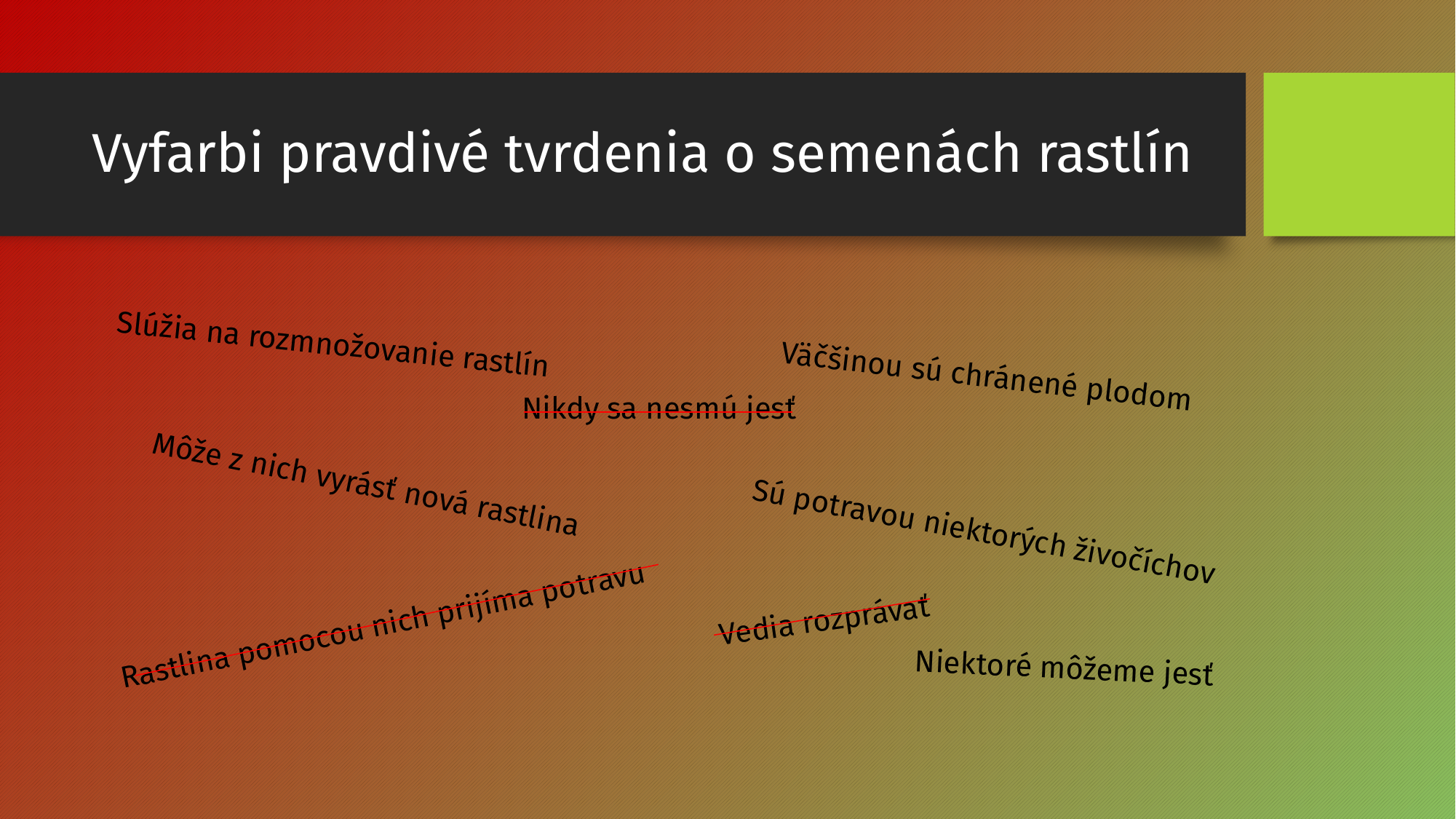

# Vyfarbi pravdivé tvrdenia o semenách rastlín

Slúžia na rozmnožovanie rastlín
Väčšinou sú chránené plodom
Nikdy sa nesmú jesť
Môže z nich vyrásť nová rastlina
Sú potravou niektorých živočíchov
Vedia rozprávať
Rastlina pomocou nich prijíma potravu
Niektoré môžeme jesť